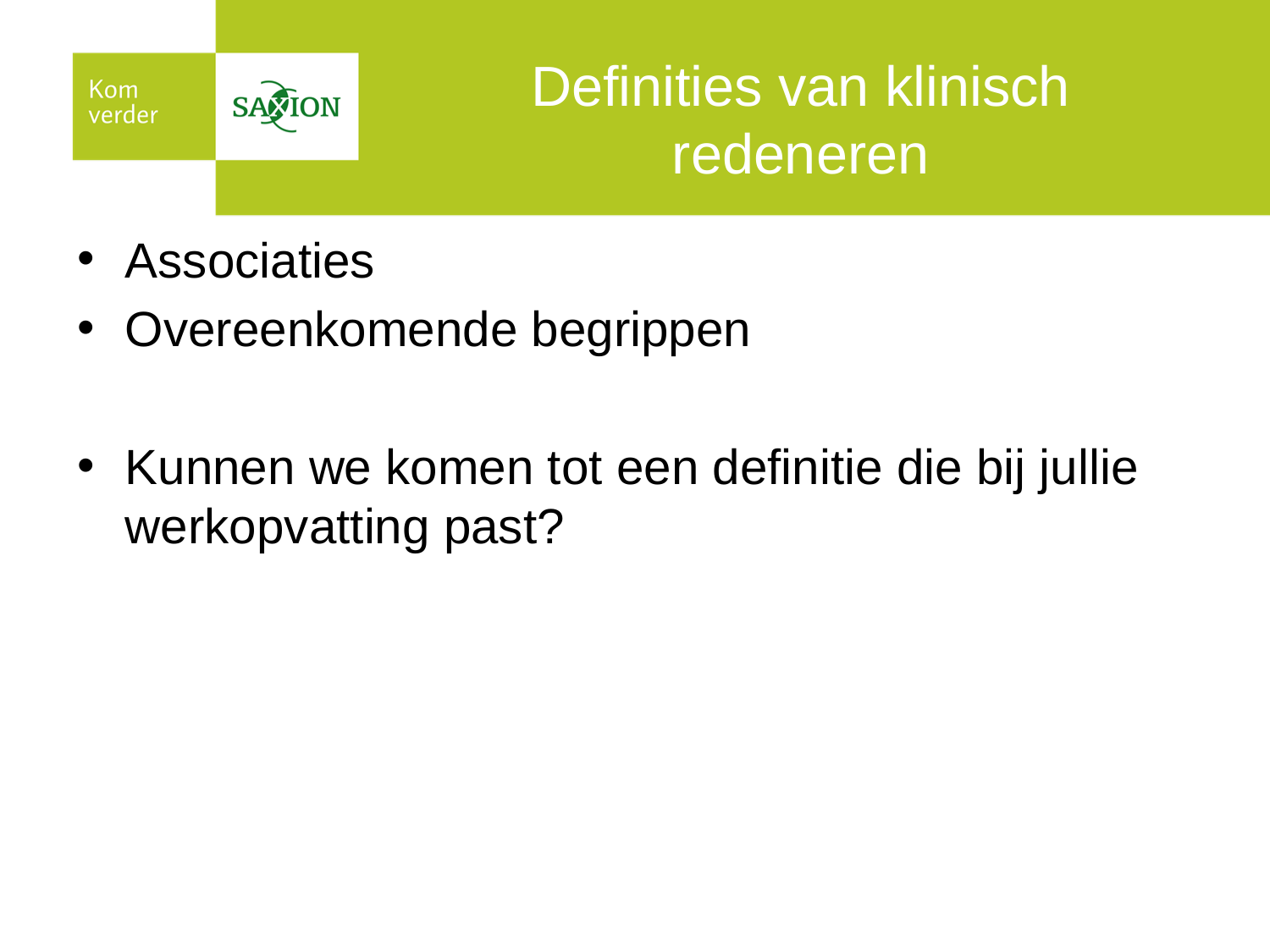

# Definities van klinisch redeneren
Associaties
Overeenkomende begrippen

Kunnen we komen tot een definitie die bij jullie werkopvatting past?